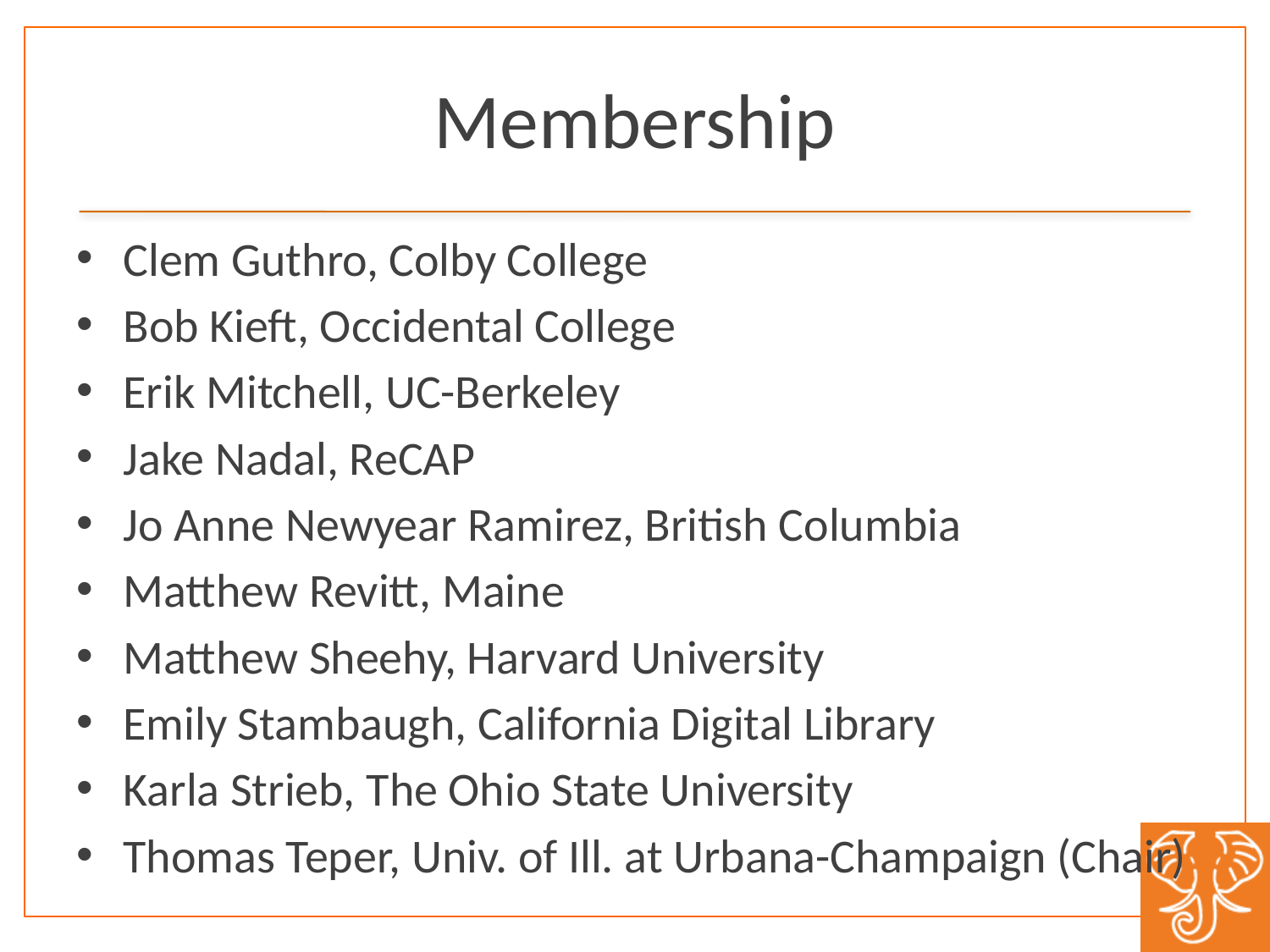

# Membership
Clem Guthro, Colby College
Bob Kieft, Occidental College
Erik Mitchell, UC-Berkeley
Jake Nadal, ReCAP
Jo Anne Newyear Ramirez, British Columbia
Matthew Revitt, Maine
Matthew Sheehy, Harvard University
Emily Stambaugh, California Digital Library
Karla Strieb, The Ohio State University
Thomas Teper, Univ. of Ill. at Urbana-Champaign (Chair)